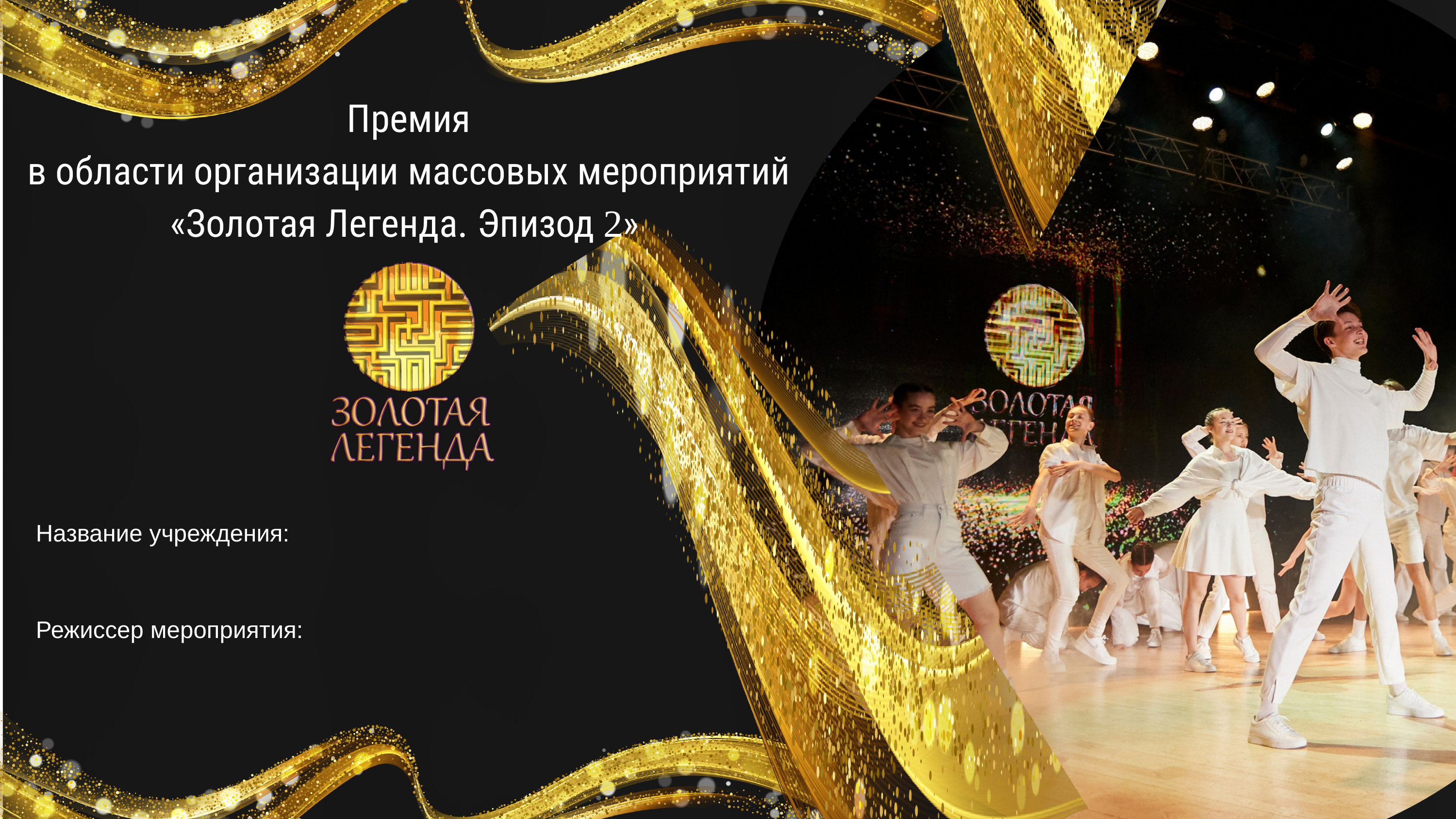

Премия
в области организации массовых мероприятий
«Золотая Легенда. Эпизод 2»

Название учреждения:

Режиссер мероприятия: